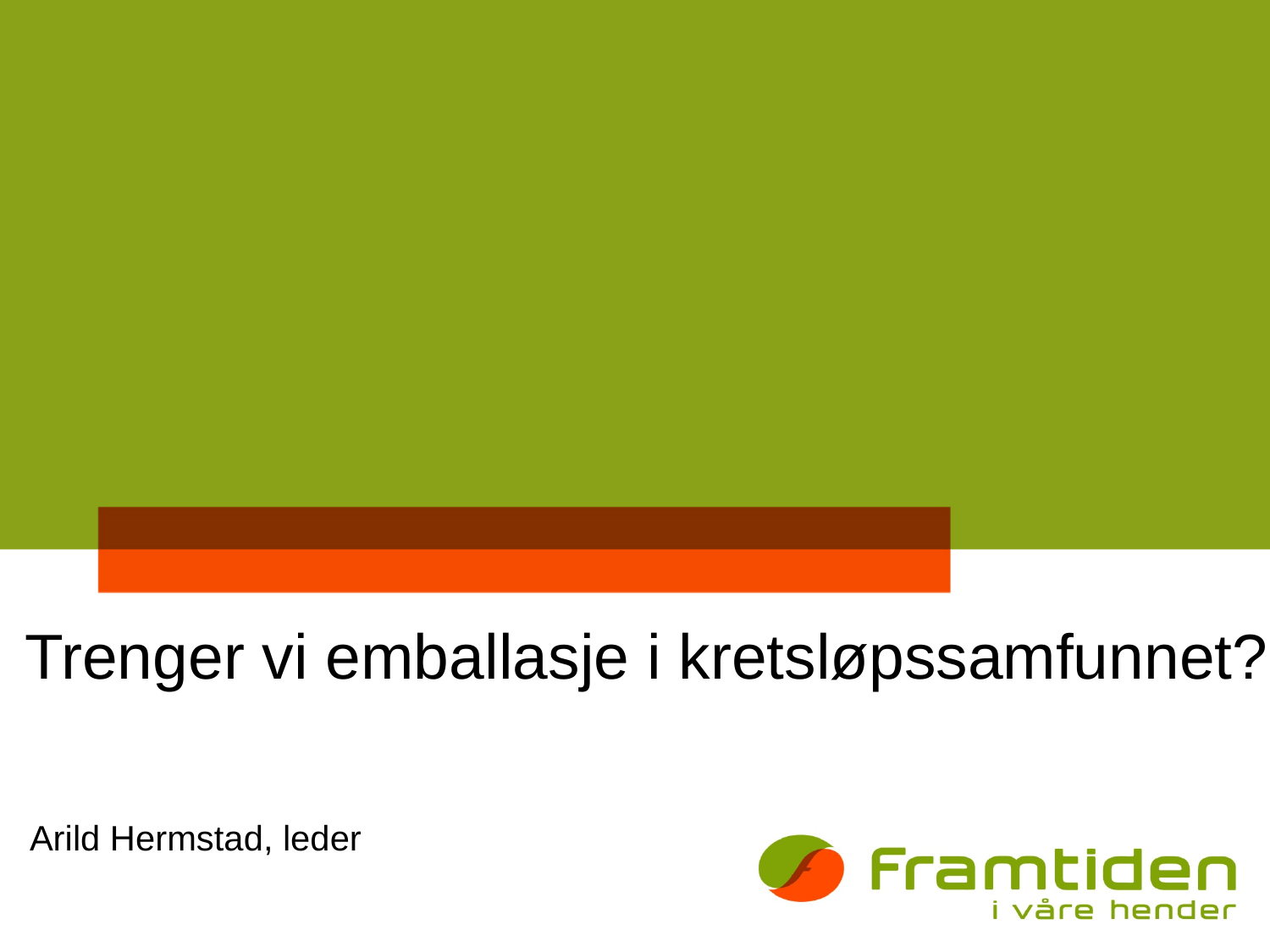

# Trenger vi emballasje i kretsløpssamfunnet?
Arild Hermstad, leder